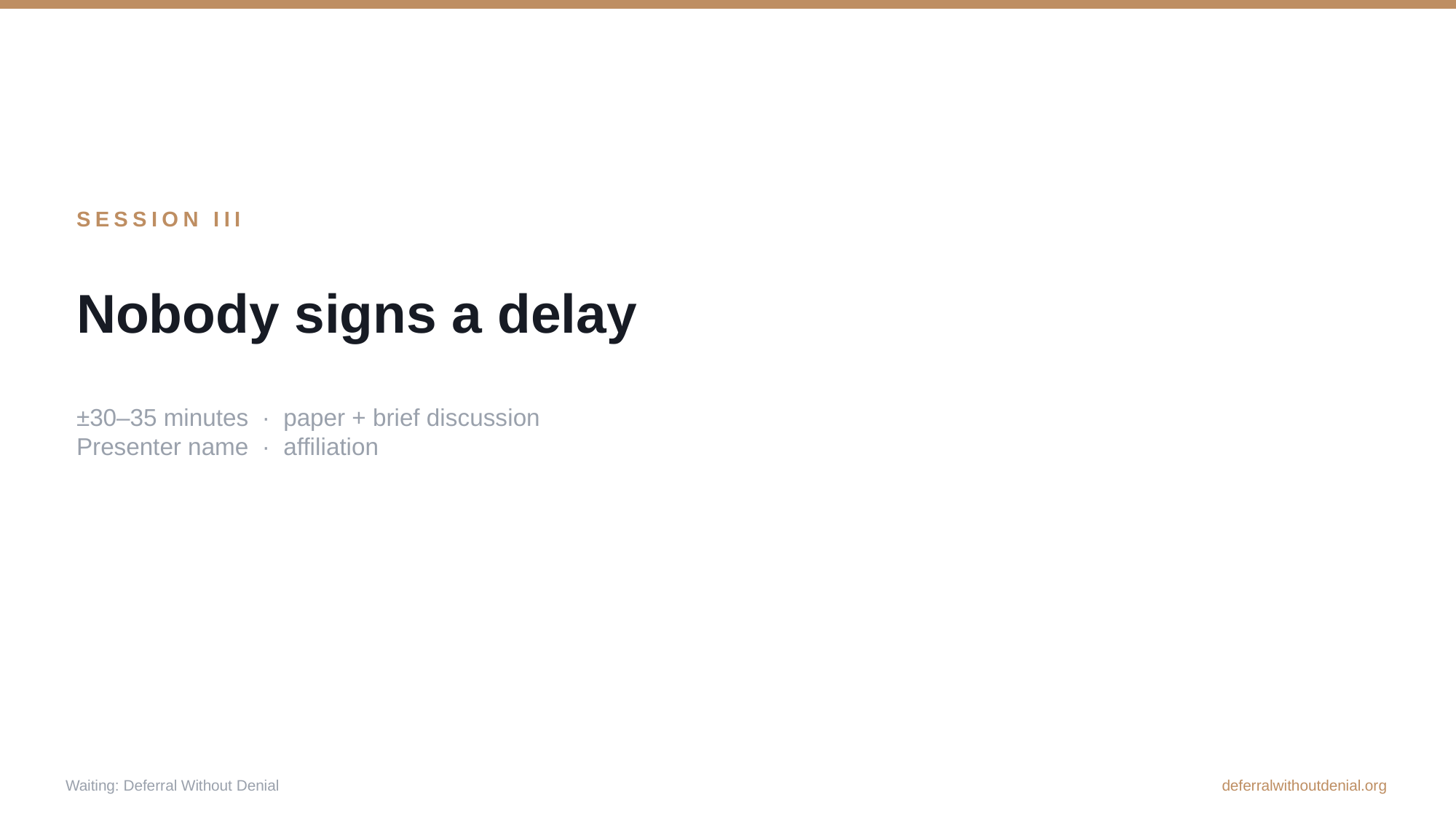

SESSION III
Nobody signs a delay
±30–35 minutes  ·  paper + brief discussion
Presenter name  ·  affiliation
Waiting: Deferral Without Denial
deferralwithoutdenial.org